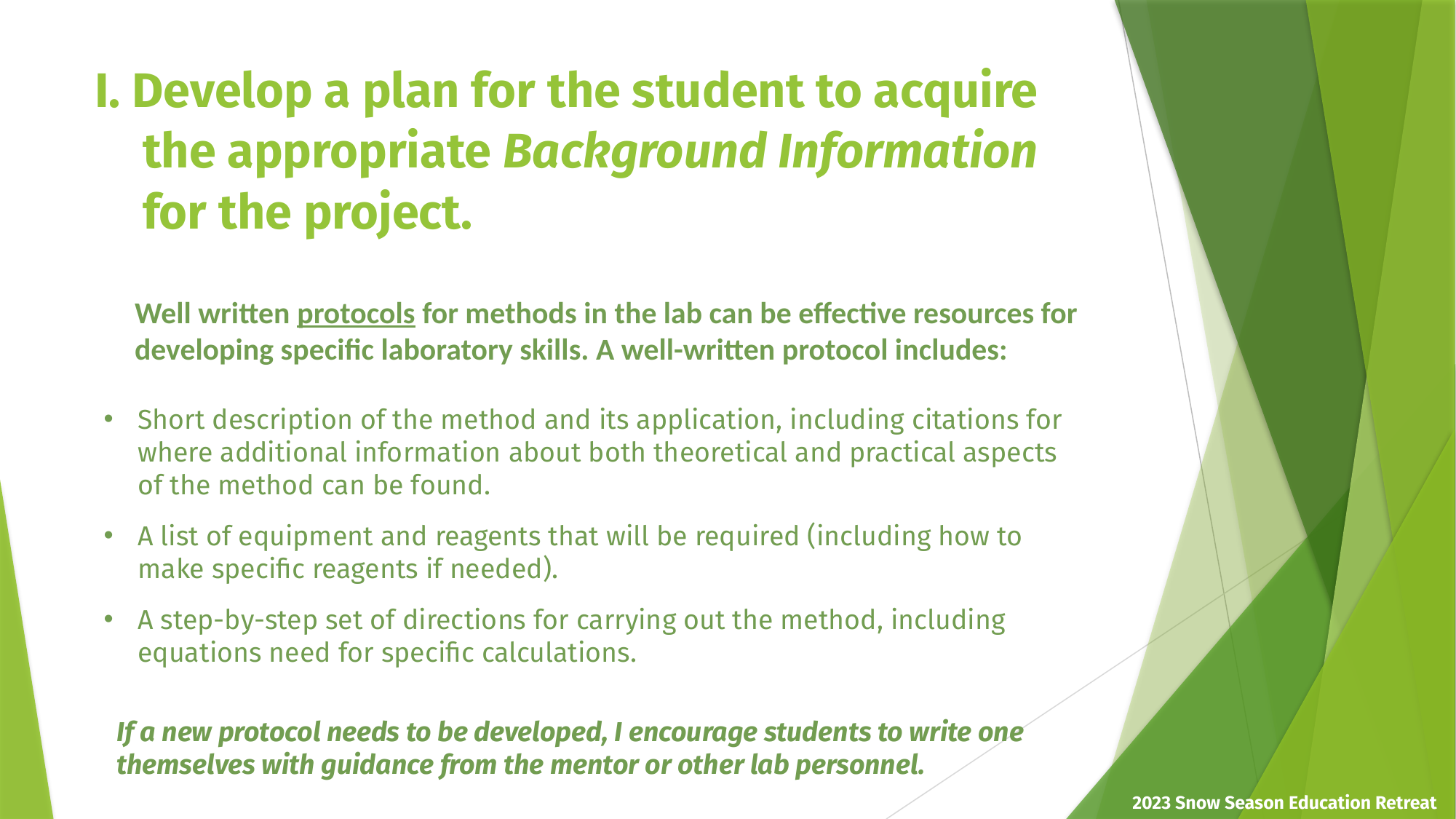

I. Develop a plan for the student to acquire the appropriate Background Information for the project.
Well written protocols for methods in the lab can be effective resources for developing specific laboratory skills. A well-written protocol includes:
Short description of the method and its application, including citations for where additional information about both theoretical and practical aspects of the method can be found.
A list of equipment and reagents that will be required (including how to make specific reagents if needed).
A step-by-step set of directions for carrying out the method, including equations need for specific calculations.
If a new protocol needs to be developed, I encourage students to write one themselves with guidance from the mentor or other lab personnel.
2023 Snow Season Education Retreat